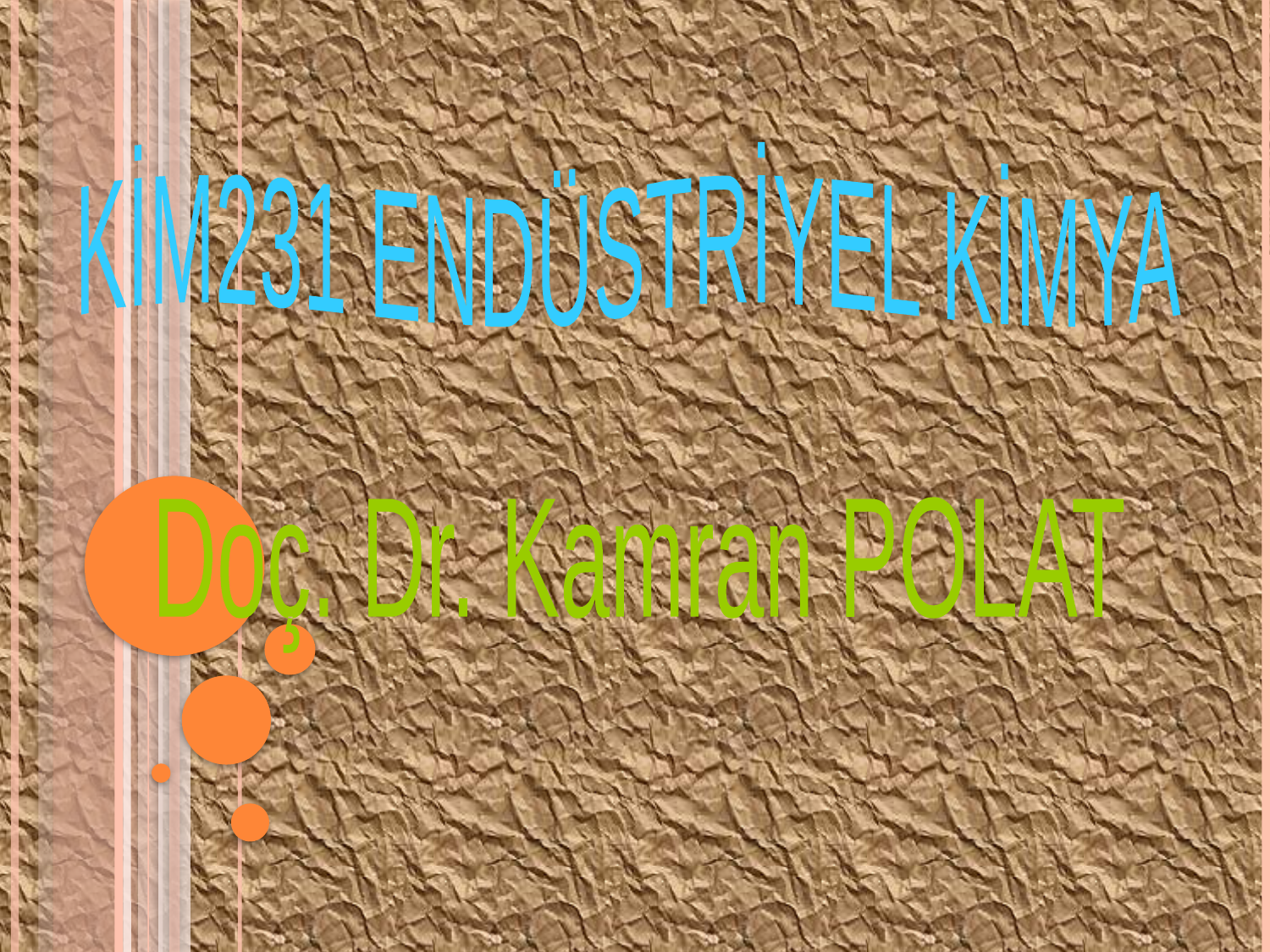

KİM231 ENDÜSTRİYEL KİMYA
Doç. Dr. Kamran POLAT